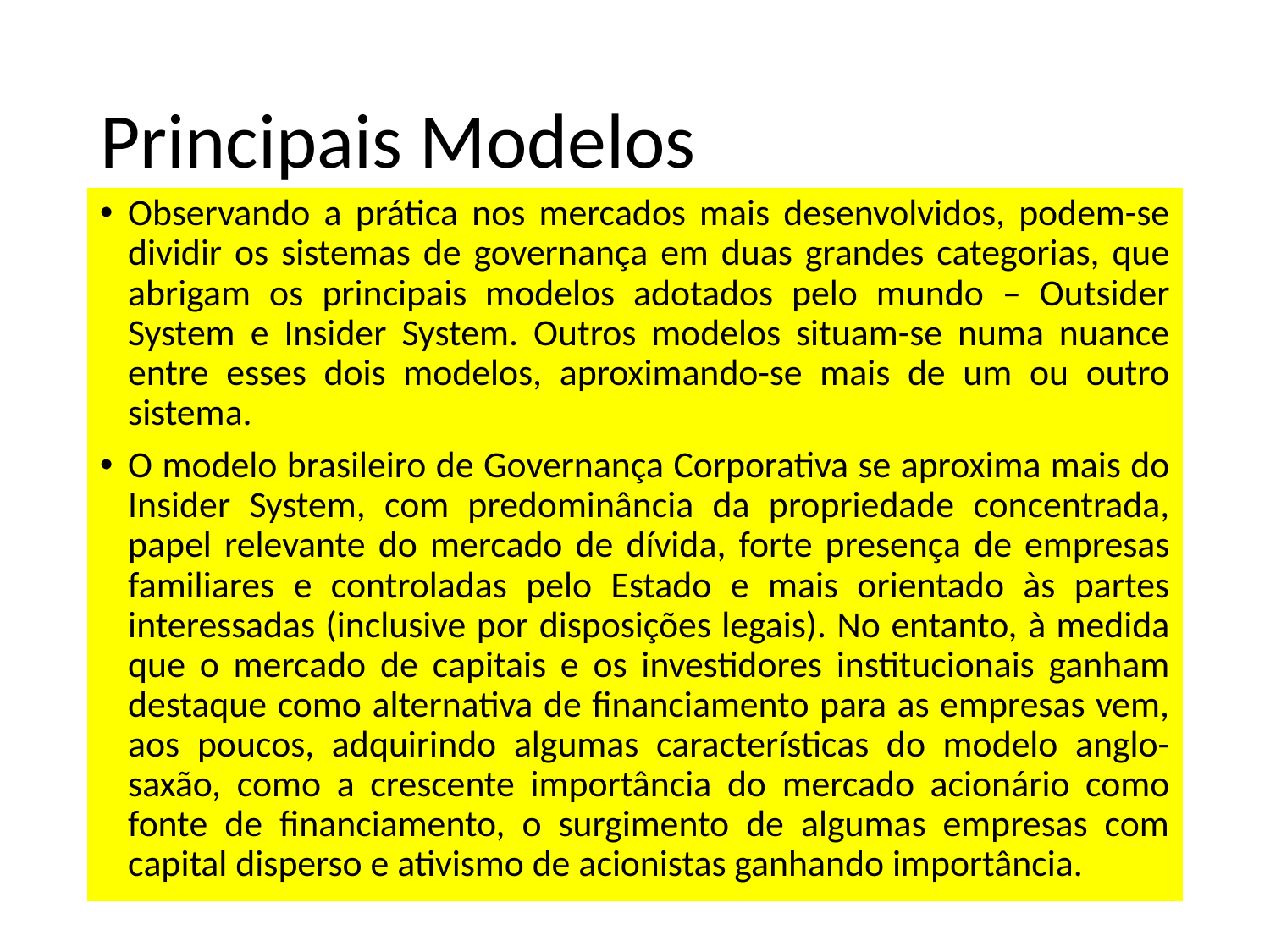

# Principais Modelos
Observando a prática nos mercados mais desenvolvidos, podem-se dividir os sistemas de governança em duas grandes categorias, que abrigam os principais modelos adotados pelo mundo – Outsider System e Insider System. Outros modelos situam-se numa nuance entre esses dois modelos, aproximando-se mais de um ou outro sistema.
O modelo brasileiro de Governança Corporativa se aproxima mais do Insider System, com predominância da propriedade concentrada, papel relevante do mercado de dívida, forte presença de empresas familiares e controladas pelo Estado e mais orientado às partes interessadas (inclusive por disposições legais). No entanto, à medida que o mercado de capitais e os investidores institucionais ganham destaque como alternativa de financiamento para as empresas vem, aos poucos, adquirindo algumas características do modelo anglo-saxão, como a crescente importância do mercado acionário como fonte de financiamento, o surgimento de algumas empresas com capital disperso e ativismo de acionistas ganhando importância.